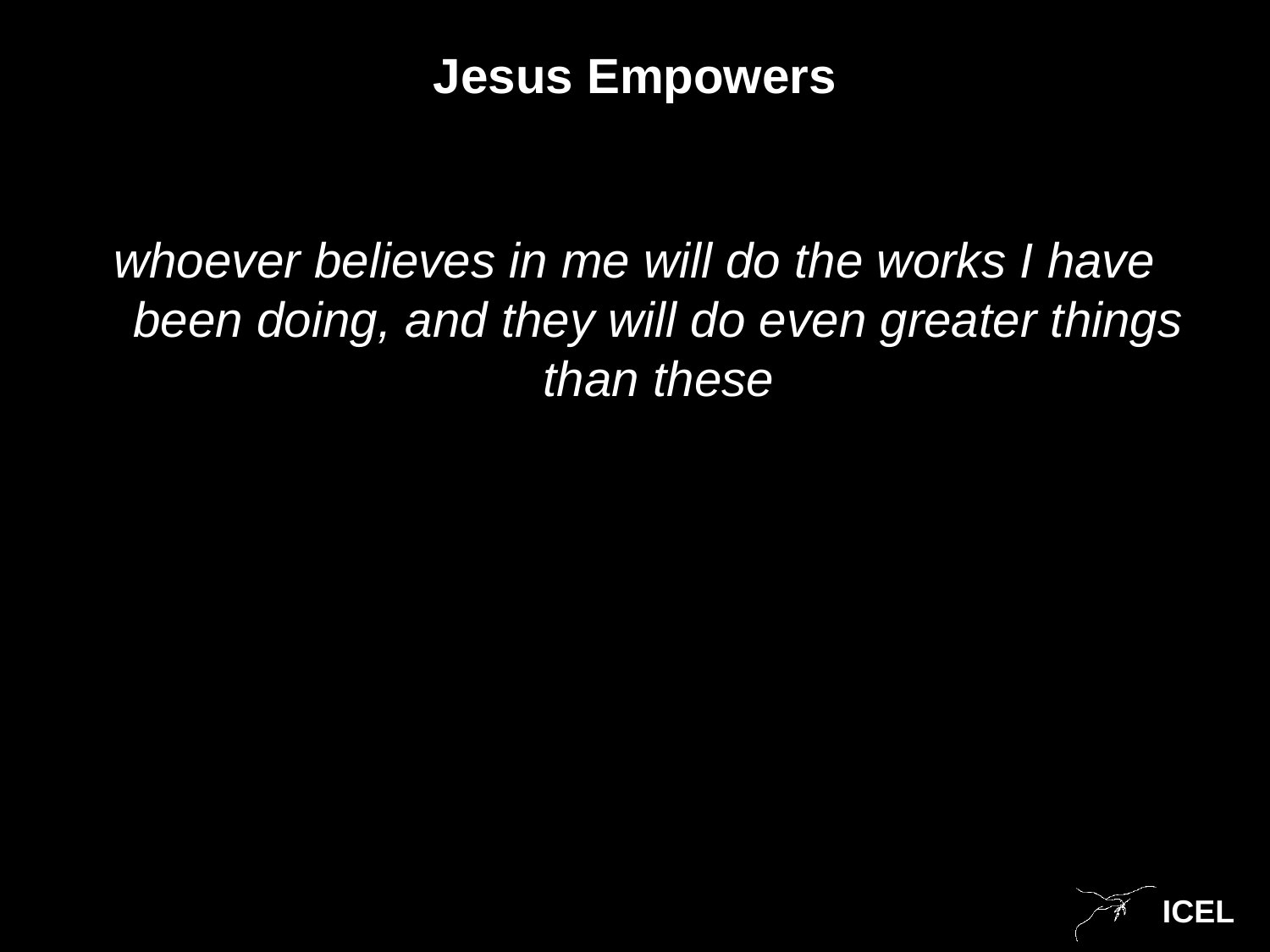

# Jesus Empowers
whoever believes in me will do the works I have been doing, and they will do even greater things than these